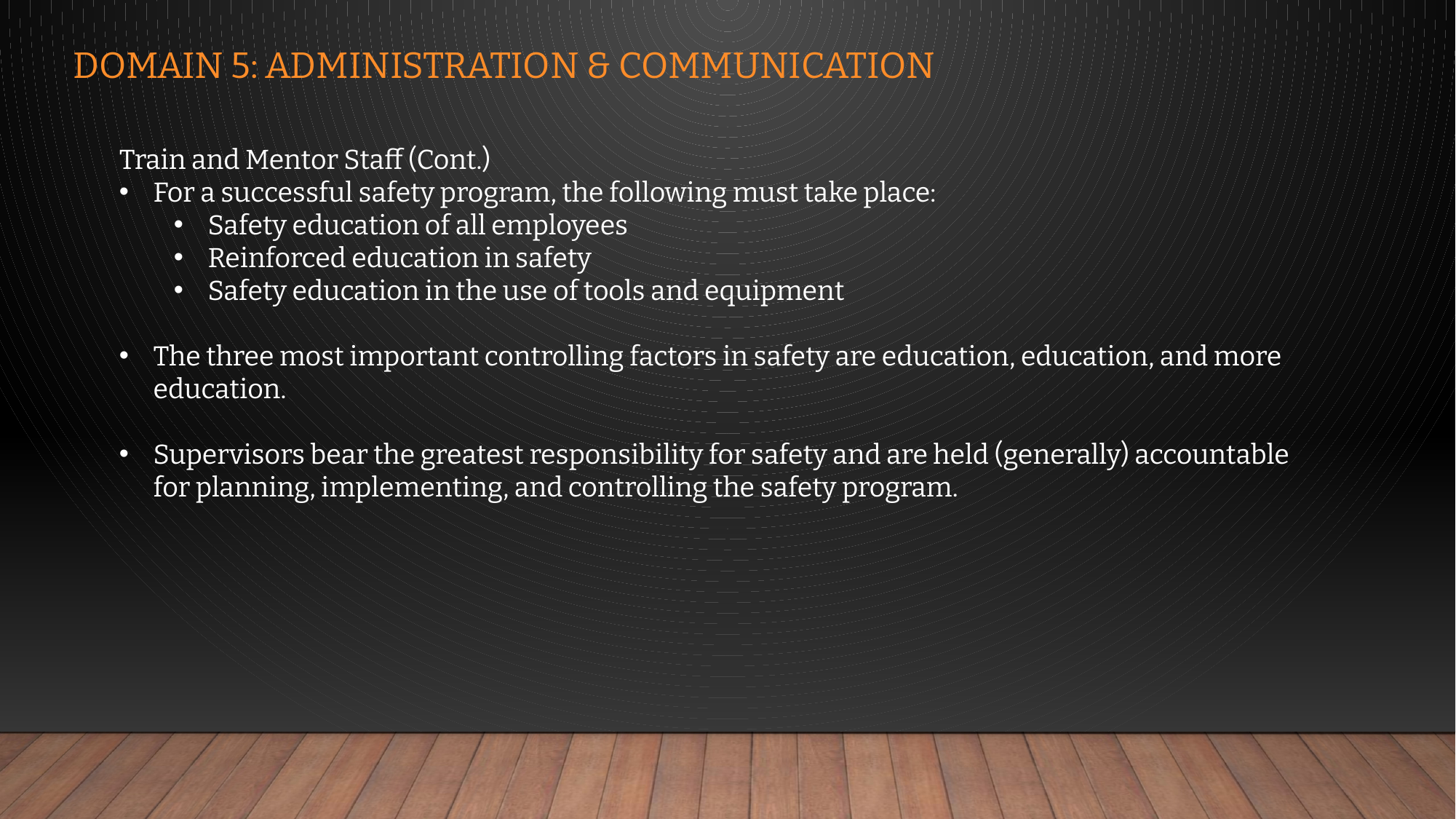

# Domain 5: administration & communication
Train and Mentor Staff (Cont.)
For a successful safety program, the following must take place:
Safety education of all employees
Reinforced education in safety
Safety education in the use of tools and equipment

The three most important controlling factors in safety are education, education, and more education.

Supervisors bear the greatest responsibility for safety and are held (generally) accountable for planning, implementing, and controlling the safety program.